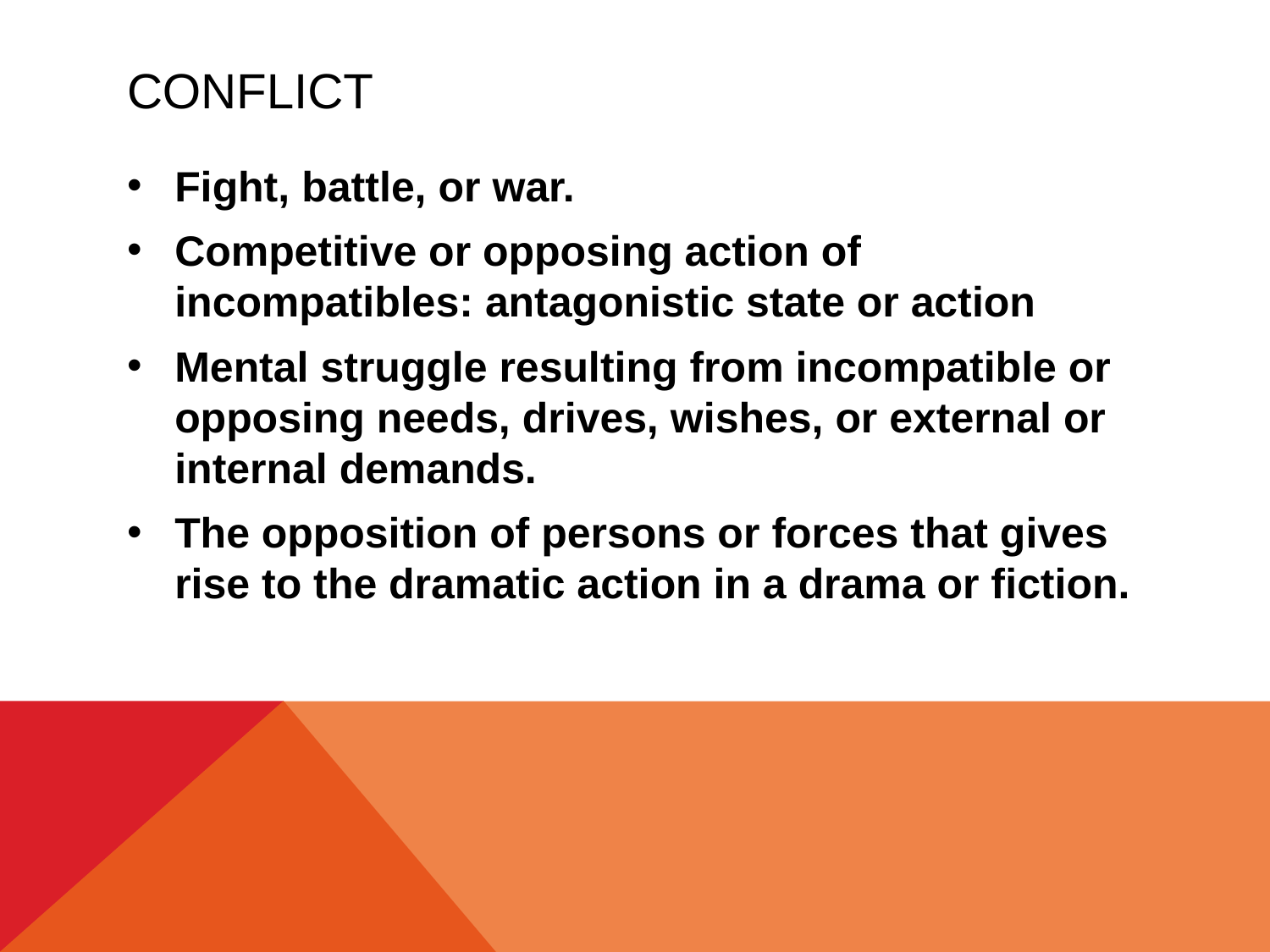

# Conflict
Fight, battle, or war.
Competitive or opposing action of incompatibles: antagonistic state or action
Mental struggle resulting from incompatible or opposing needs, drives, wishes, or external or internal demands.
The opposition of persons or forces that gives rise to the dramatic action in a drama or fiction.